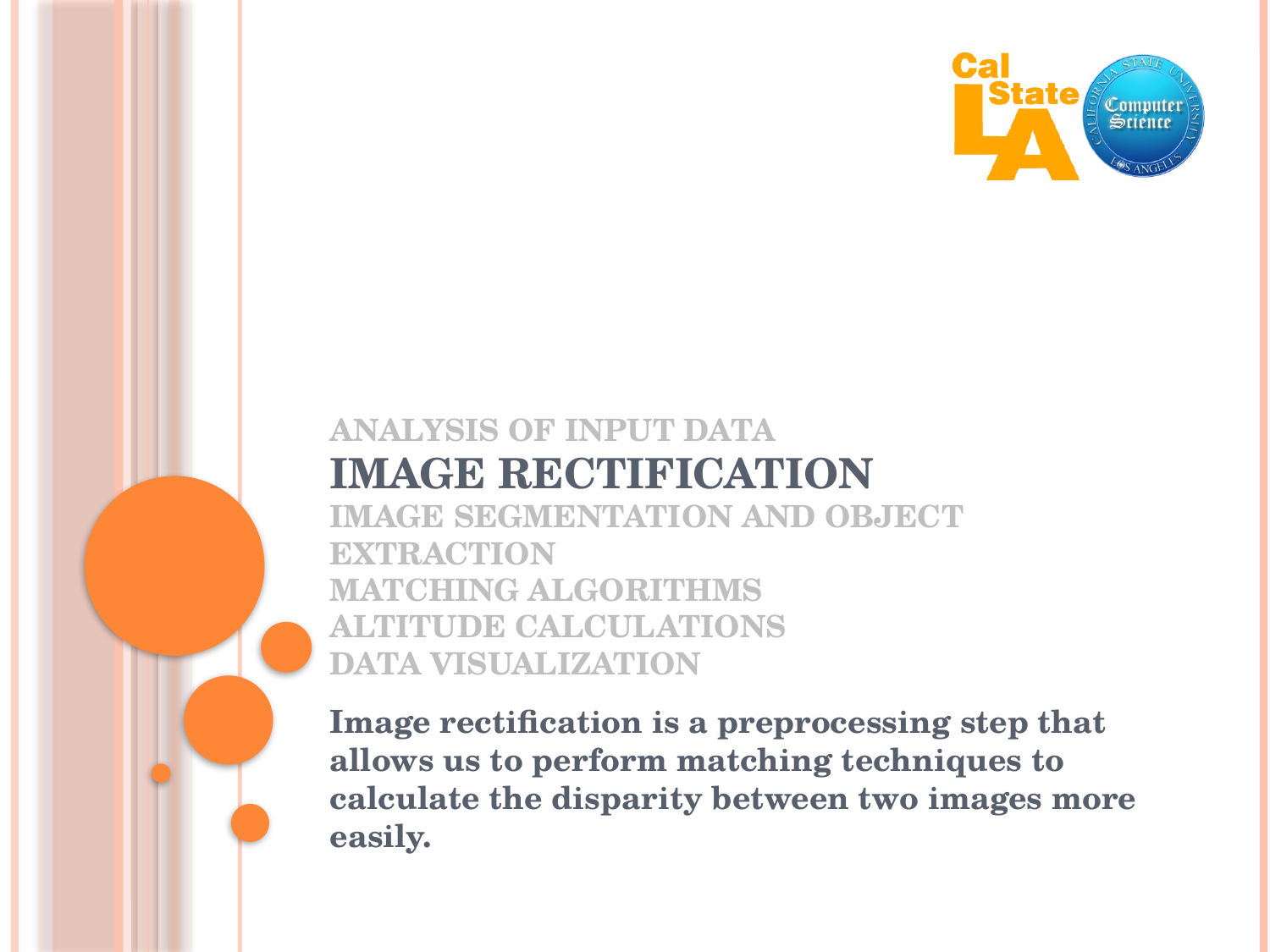

# Analysis of Input Data Image Rectification Image Segmentation and Object Extraction Matching Algorithms Altitude Calculations Data Visualization
Image rectification is a preprocessing step that allows us to perform matching techniques to calculate the disparity between two images more easily.